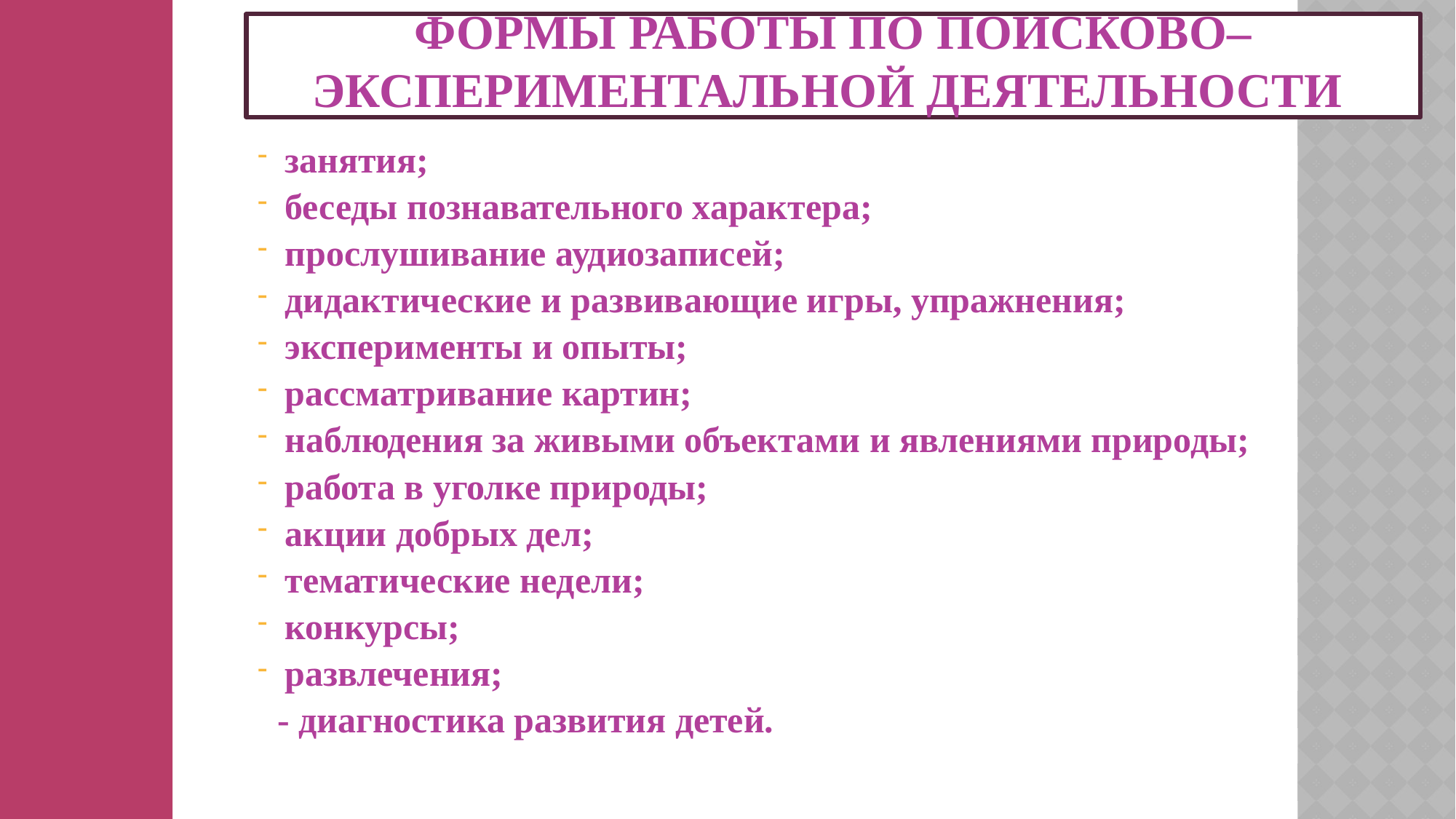

# Формы работы по поисково–экспериментальной деятельности
занятия;
беседы познавательного характера;
прослушивание аудиозаписей;
дидактические и развивающие игры, упражнения;
эксперименты и опыты;
рассматривание картин;
наблюдения за живыми объектами и явлениями природы;
работа в уголке природы;
акции добрых дел;
тематические недели;
конкурсы;
развлечения;
- диагностика развития детей.